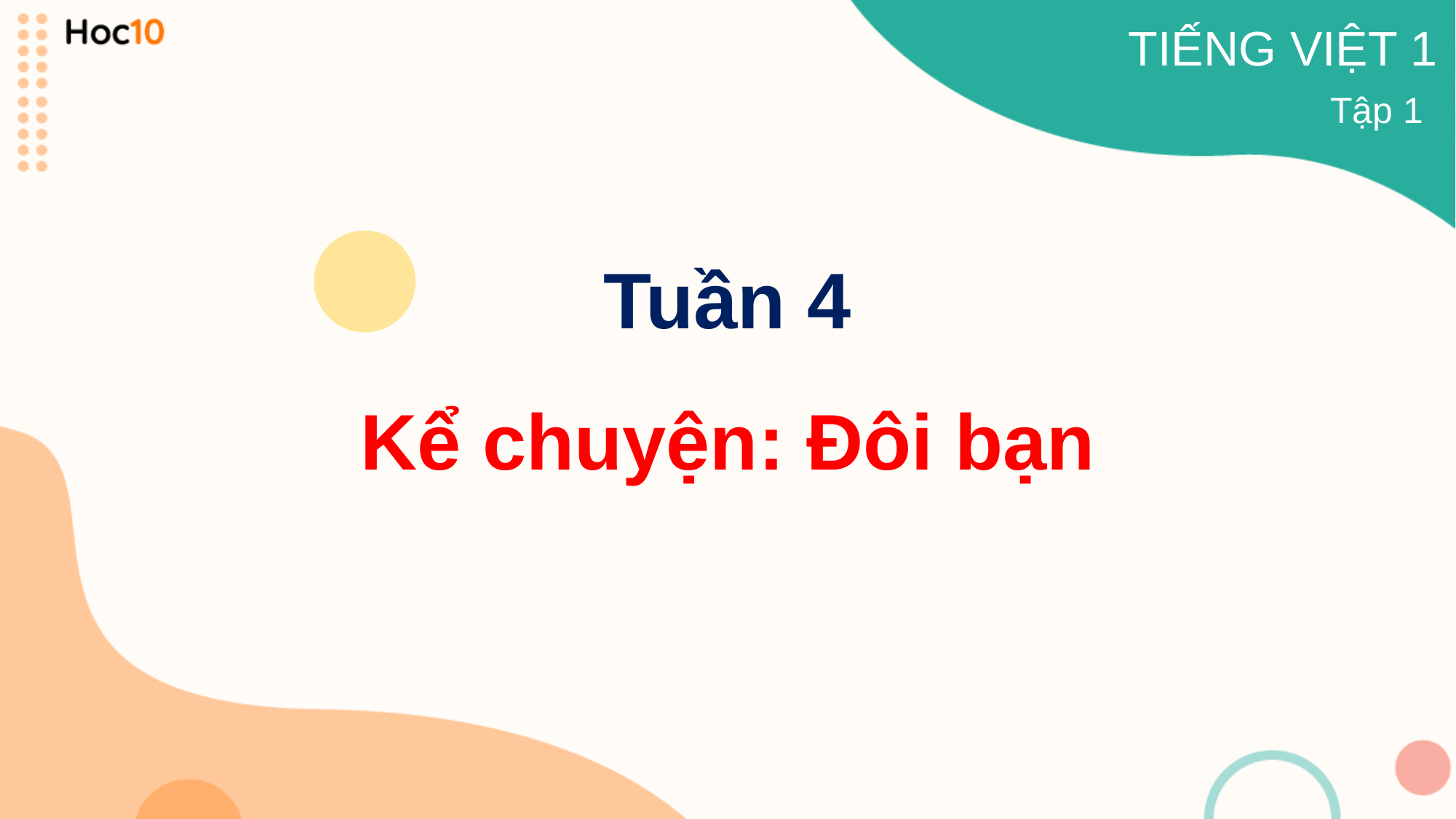

TIẾNG VIỆT 1
Tập 1
Tuần 4
Kể chuyện: Đôi bạn